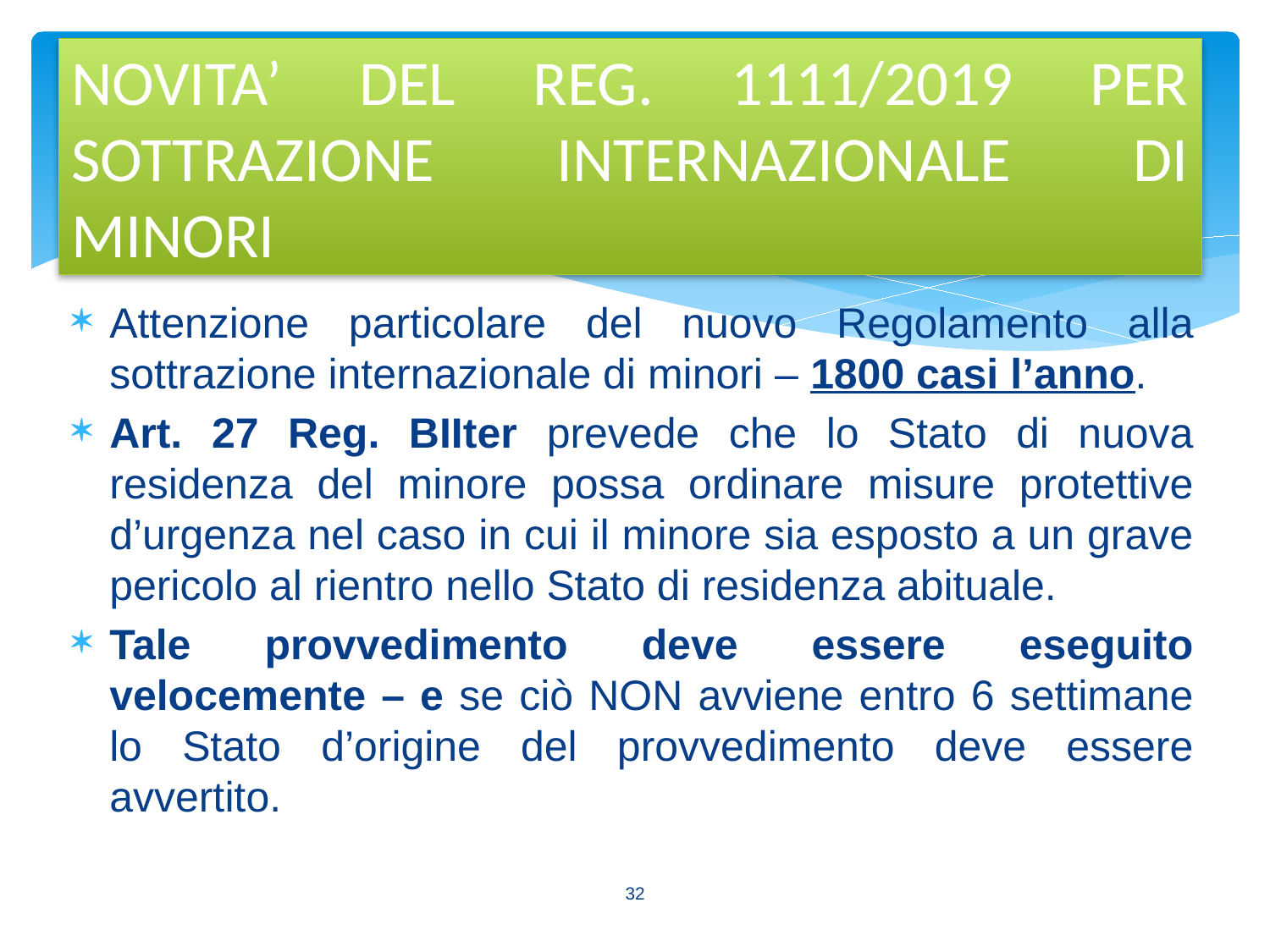

NOVITA’ DEL REG. 1111/2019 PER SOTTRAZIONE INTERNAZIONALE DI MINORI
Attenzione particolare del nuovo Regolamento alla sottrazione internazionale di minori – 1800 casi l’anno.
Art. 27 Reg. BIIter prevede che lo Stato di nuova residenza del minore possa ordinare misure protettive d’urgenza nel caso in cui il minore sia esposto a un grave pericolo al rientro nello Stato di residenza abituale.
Tale provvedimento deve essere eseguito velocemente – e se ciò NON avviene entro 6 settimane lo Stato d’origine del provvedimento deve essere avvertito.
32